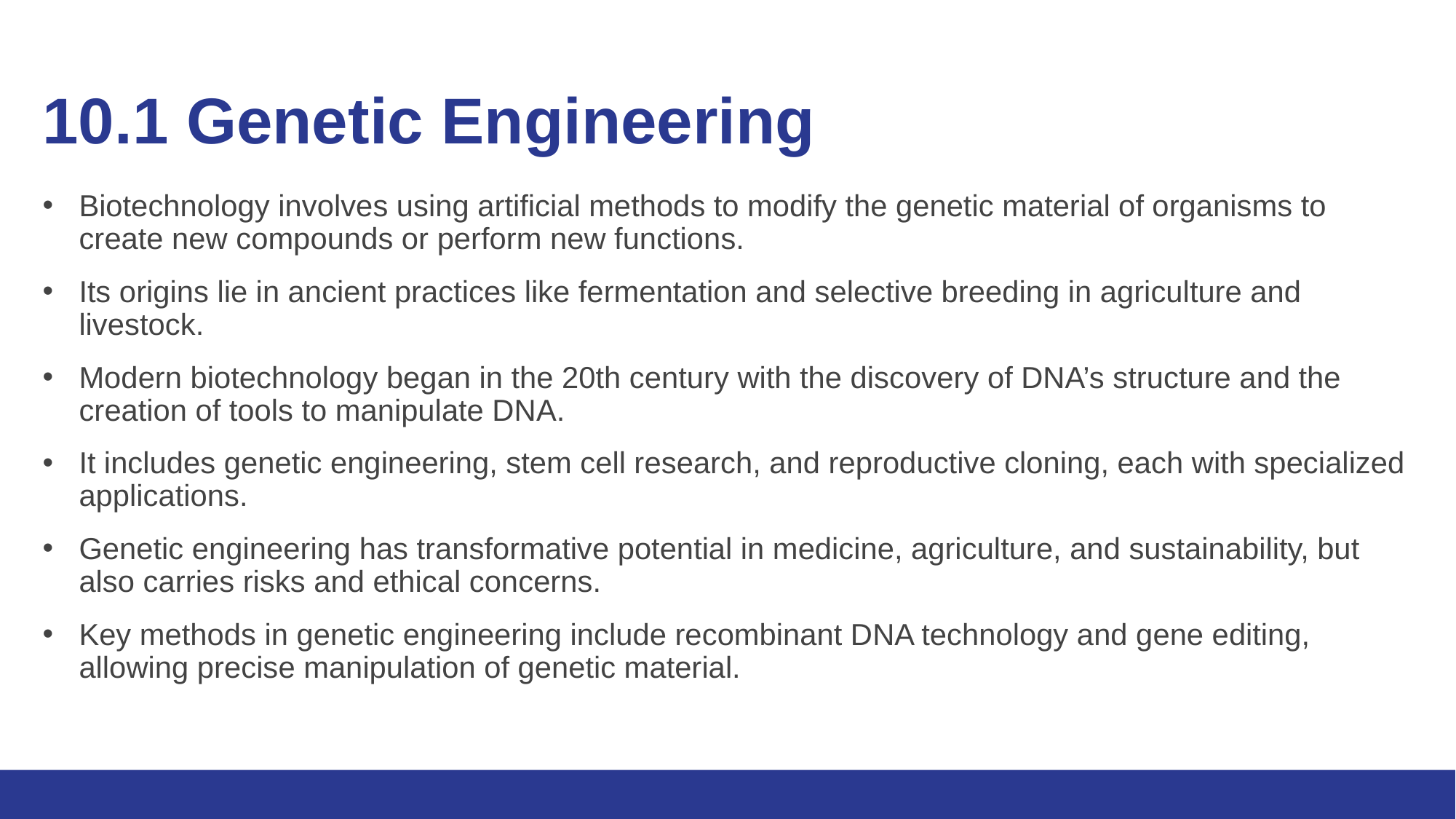

# 10.1 Genetic Engineering
Biotechnology involves using artificial methods to modify the genetic material of organisms to create new compounds or perform new functions.
Its origins lie in ancient practices like fermentation and selective breeding in agriculture and livestock.
Modern biotechnology began in the 20th century with the discovery of DNA’s structure and the creation of tools to manipulate DNA.
It includes genetic engineering, stem cell research, and reproductive cloning, each with specialized applications.
Genetic engineering has transformative potential in medicine, agriculture, and sustainability, but also carries risks and ethical concerns.
Key methods in genetic engineering include recombinant DNA technology and gene editing, allowing precise manipulation of genetic material.